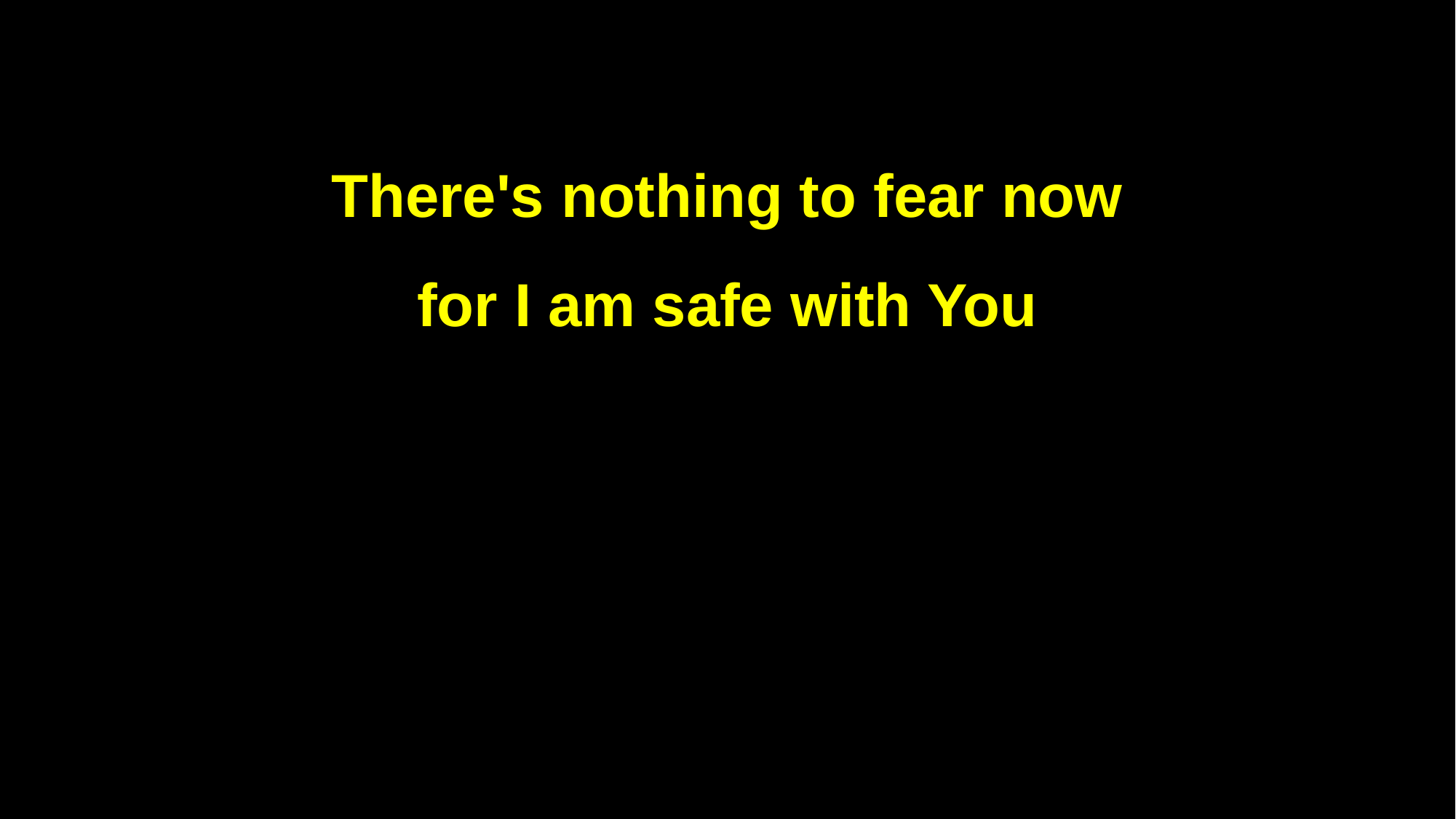

There's nothing to fear now
for I am safe with You